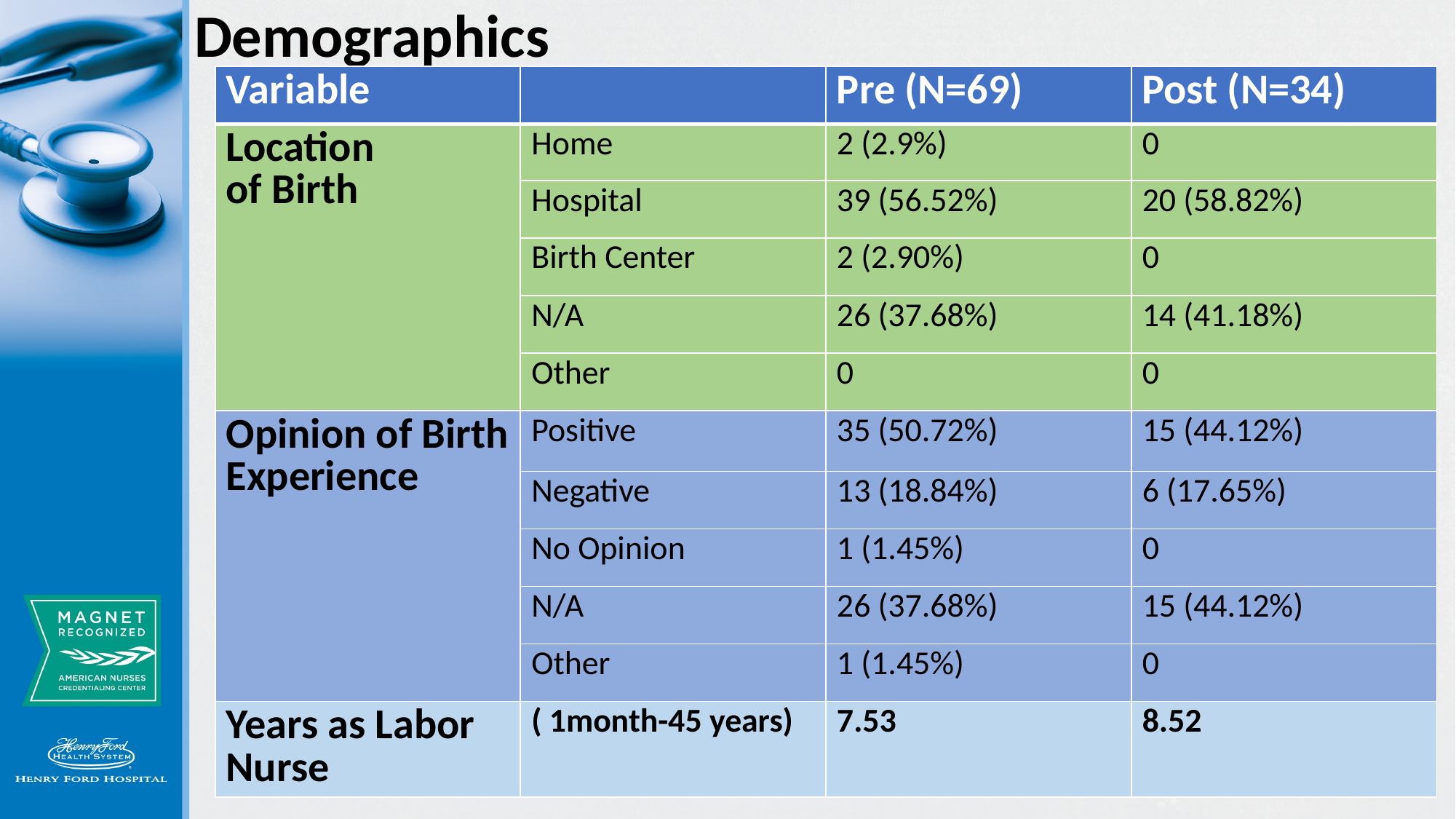

# Demographics
| Variable |  | Pre (N=69) | Post (N=34) |
| --- | --- | --- | --- |
| Location of Birth | Home | 2 (2.9%) | 0 |
|  | Hospital | 39 (56.52%) | 20 (58.82%) |
|  | Birth Center | 2 (2.90%) | 0 |
|  | N/A | 26 (37.68%) | 14 (41.18%) |
|  | Other | 0 | 0 |
| Opinion of Birth Experience | Positive | 35 (50.72%) | 15 (44.12%) |
|  | Negative | 13 (18.84%) | 6 (17.65%) |
|  | No Opinion | 1 (1.45%) | 0 |
|  | N/A | 26 (37.68%) | 15 (44.12%) |
|  | Other | 1 (1.45%) | 0 |
| Years as Labor Nurse | ( 1month-45 years) | 7.53 | 8.52 |